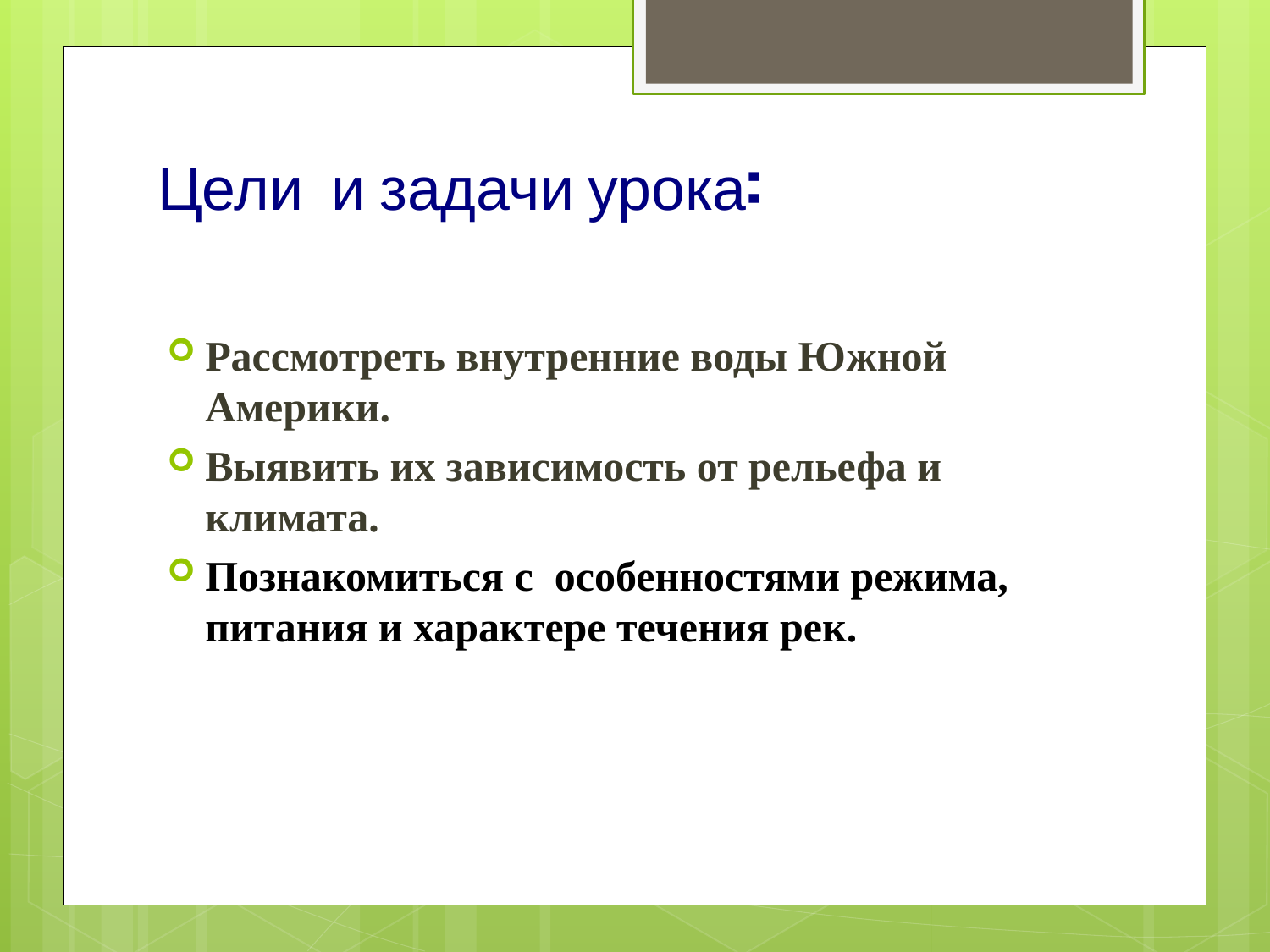

# Цели  и задачи урока:
Рассмотреть внутренние воды Южной Америки.
Выявить их зависимость от рельефа и климата.
Познакомиться с  особенностями режима, питания и характере течения рек.